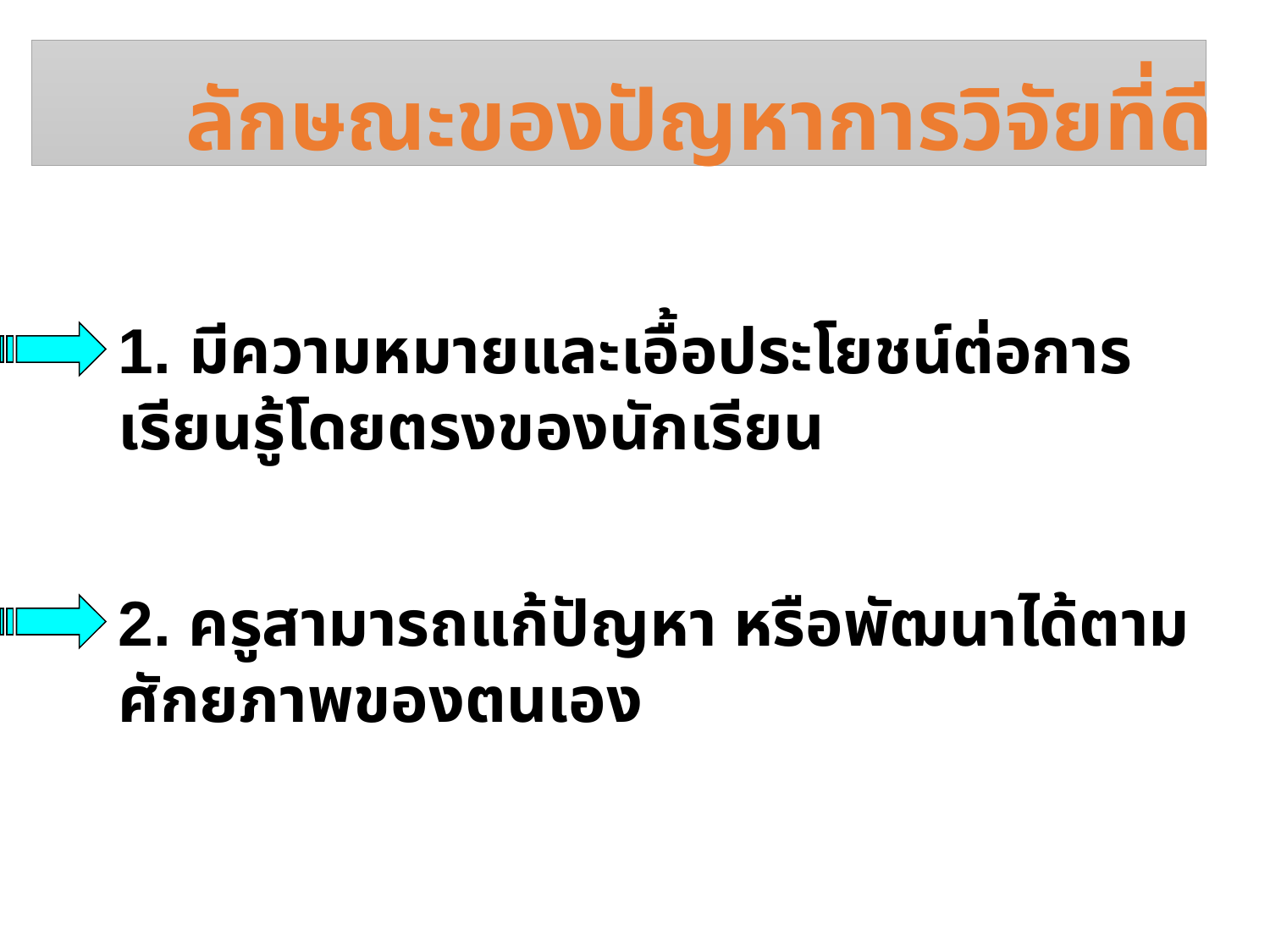

ลักษณะของปัญหาการวิจัยที่ดี
1. มีความหมายและเอื้อประโยชน์ต่อการเรียนรู้โดยตรงของนักเรียน

2. ครูสามารถแก้ปัญหา หรือพัฒนาได้ตามศักยภาพของตนเอง